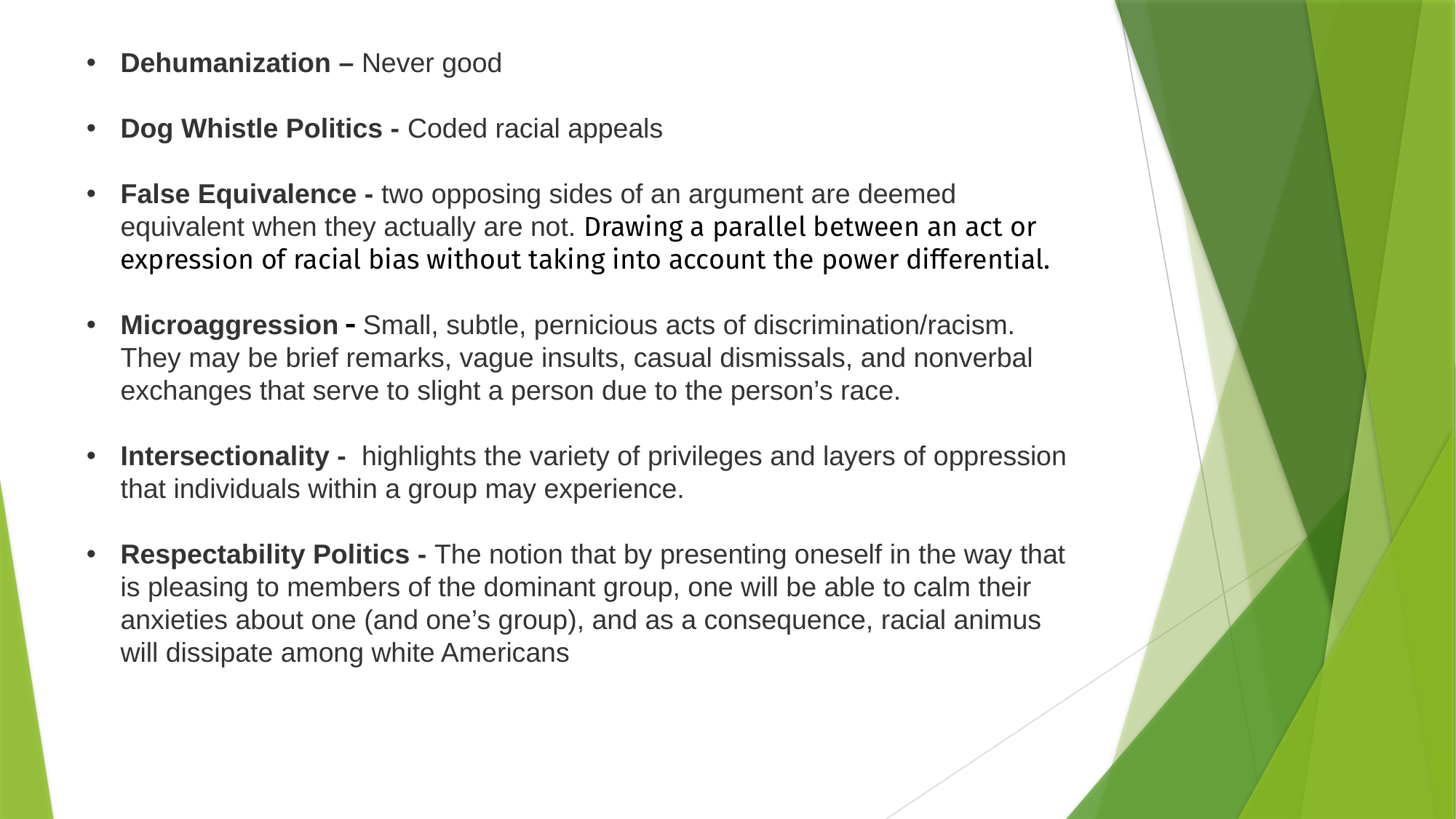

Dehumanization – Never good

Dog Whistle Politics - Coded racial appeals

False Equivalence - two opposing sides of an argument are deemed equivalent when they actually are not. Drawing a parallel between an act or expression of racial bias without taking into account the power differential.

Microaggression - Small, subtle, pernicious acts of discrimination/racism.  They may be brief remarks, vague insults, casual dismissals, and nonverbal exchanges that serve to slight a person due to the person’s race.

Intersectionality -  highlights the variety of privileges and layers of oppression that individuals within a group may experience.

Respectability Politics - The notion that by presenting oneself in the way that is pleasing to members of the dominant group, one will be able to calm their anxieties about one (and one’s group), and as a consequence, racial animus will dissipate among white Americans